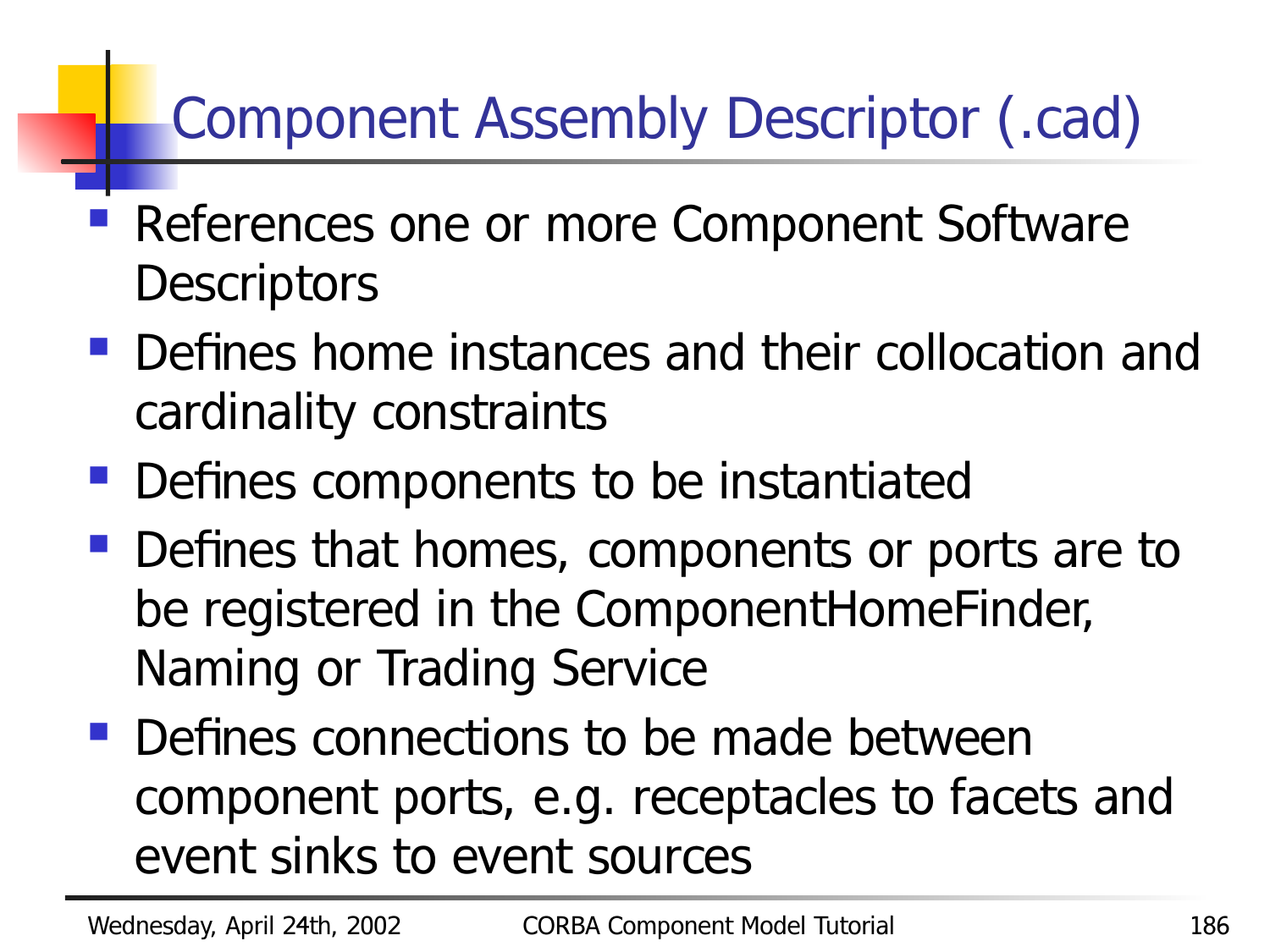

# Component Assembly Descriptor (.cad)
References one or more Component Software Descriptors
Defines home instances and their collocation and cardinality constraints
Defines components to be instantiated
Defines that homes, components or ports are to be registered in the ComponentHomeFinder, Naming or Trading Service
Defines connections to be made between component ports, e.g. receptacles to facets and event sinks to event sources
Wednesday, April 24th, 2002
CORBA Component Model Tutorial
186